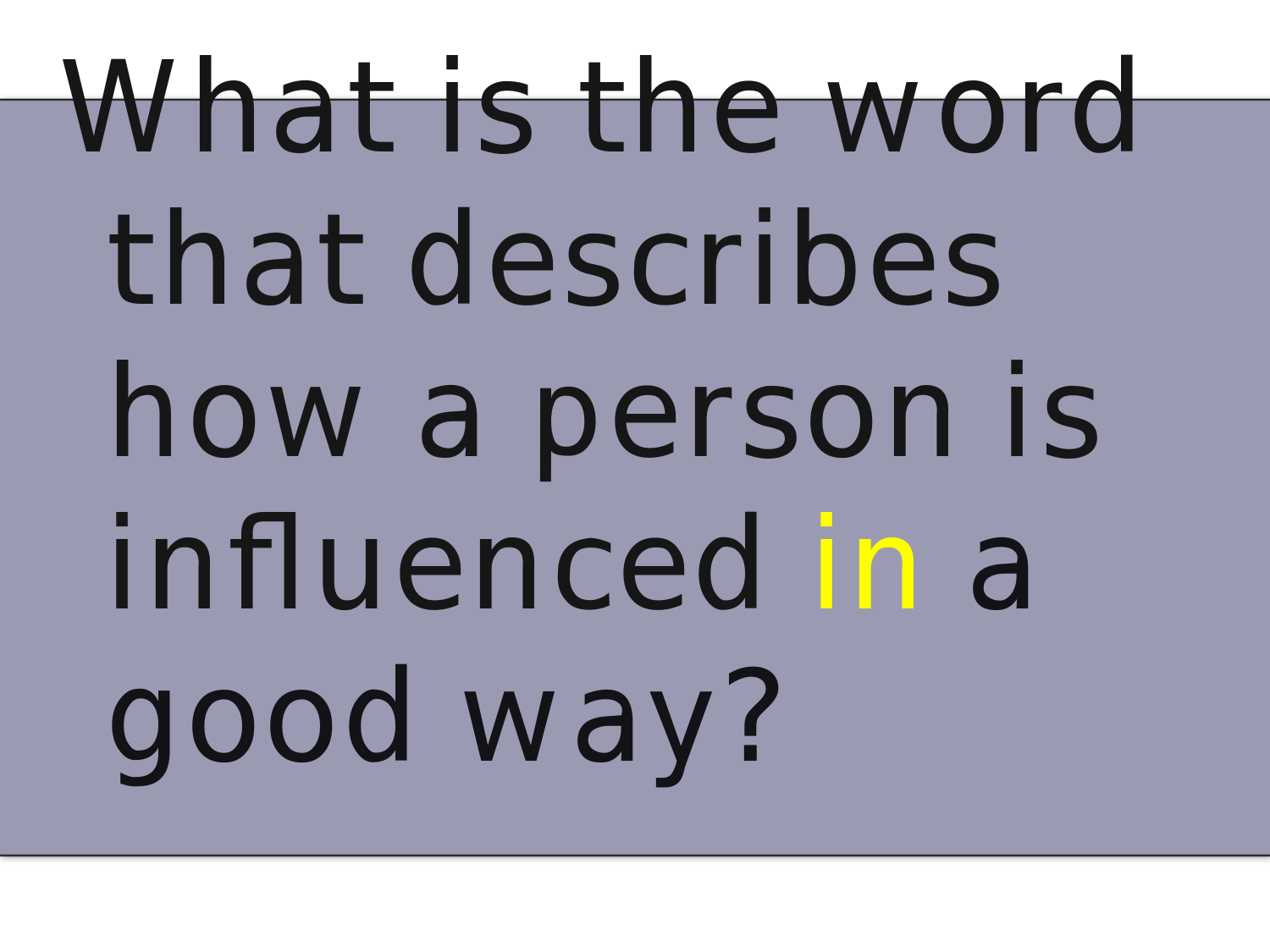

What is the word that describes how a person is influenced in a good way?
#